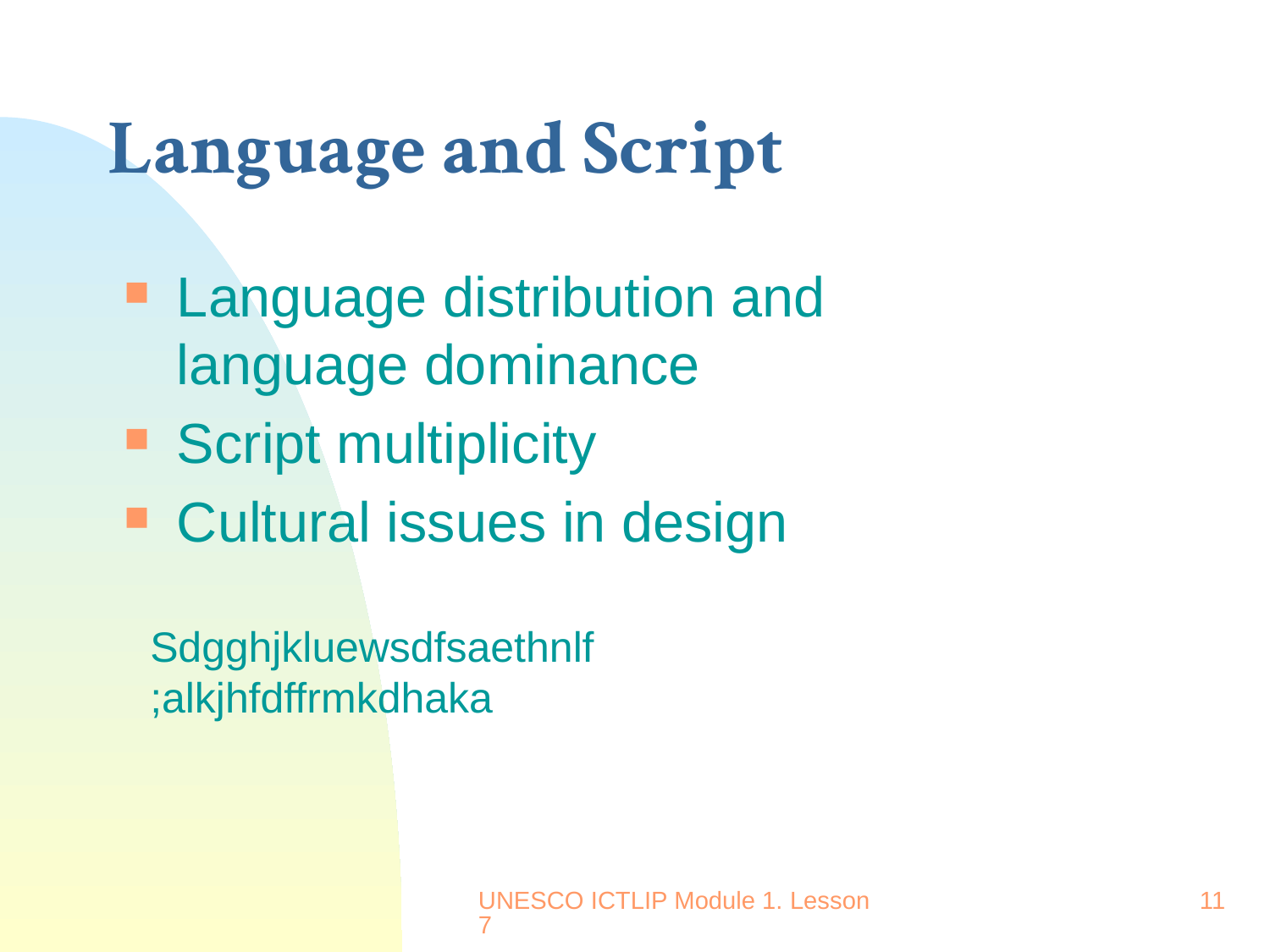

# Language and Script
Language distribution and language dominance
Script multiplicity
Cultural issues in design
Sdgghjkluewsdfsaethnlf
;alkjhfdffrmkdhaka

UNESCO ICTLIP Module 1. Lesson 7
11